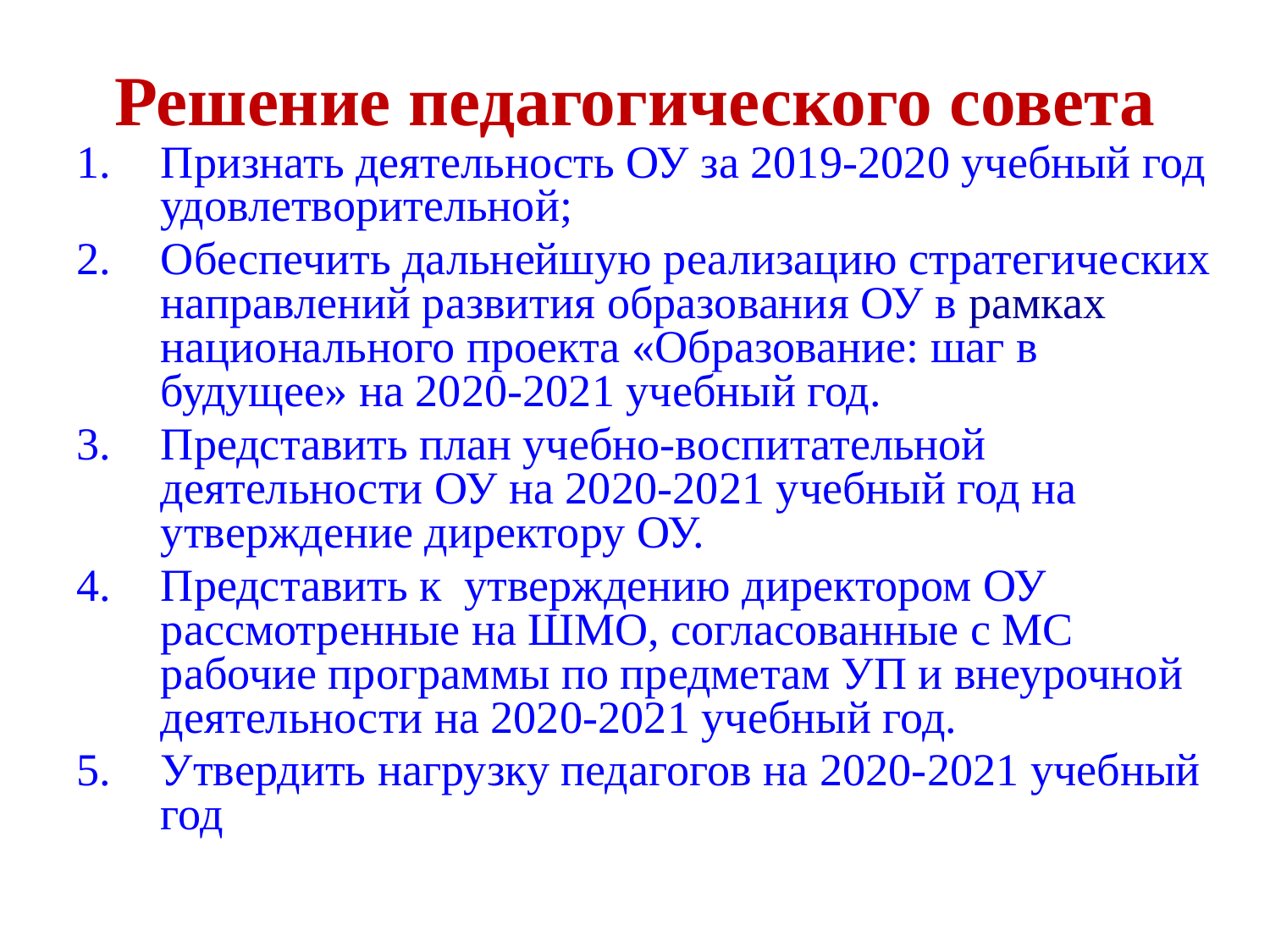

# Решение педагогического совета
Признать деятельность ОУ за 2019-2020 учебный год удовлетворительной;
Обеспечить дальнейшую реализацию стратегических направлений развития образования ОУ в рамках национального проекта «Образование: шаг в будущее» на 2020-2021 учебный год.
Представить план учебно-воспитательной деятельности ОУ на 2020-2021 учебный год на  утверждение директору ОУ.
Представить к  утверждению директором ОУ  рассмотренные на ШМО, согласованные с МС  рабочие программы по предметам УП и внеурочной деятельности на 2020-2021 учебный год.
Утвердить нагрузку педагогов на 2020-2021 учебный год